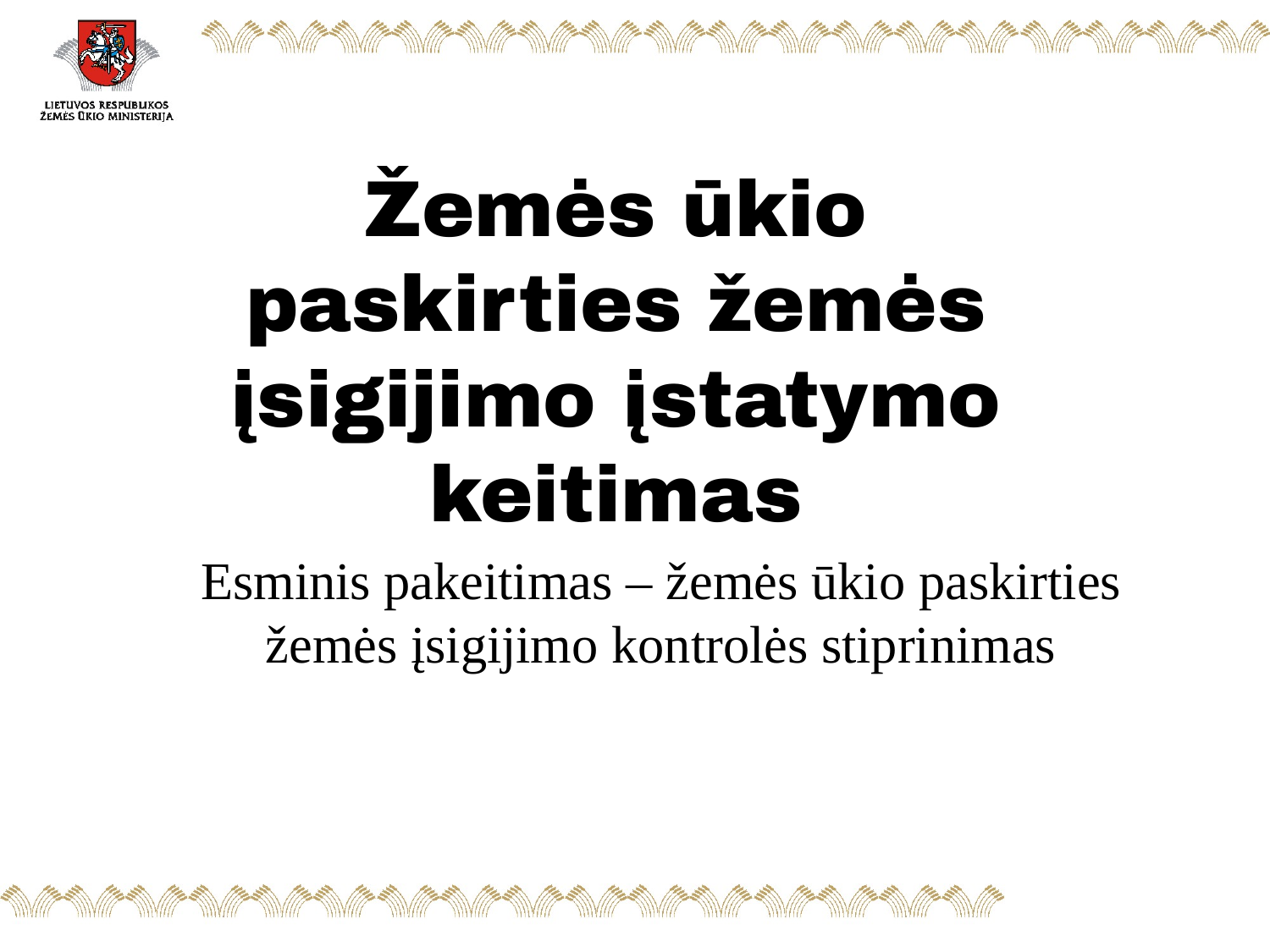

# Žemės ūkio paskirties žemės įsigijimo įstatymo keitimas
Esminis pakeitimas – žemės ūkio paskirties žemės įsigijimo kontrolės stiprinimas